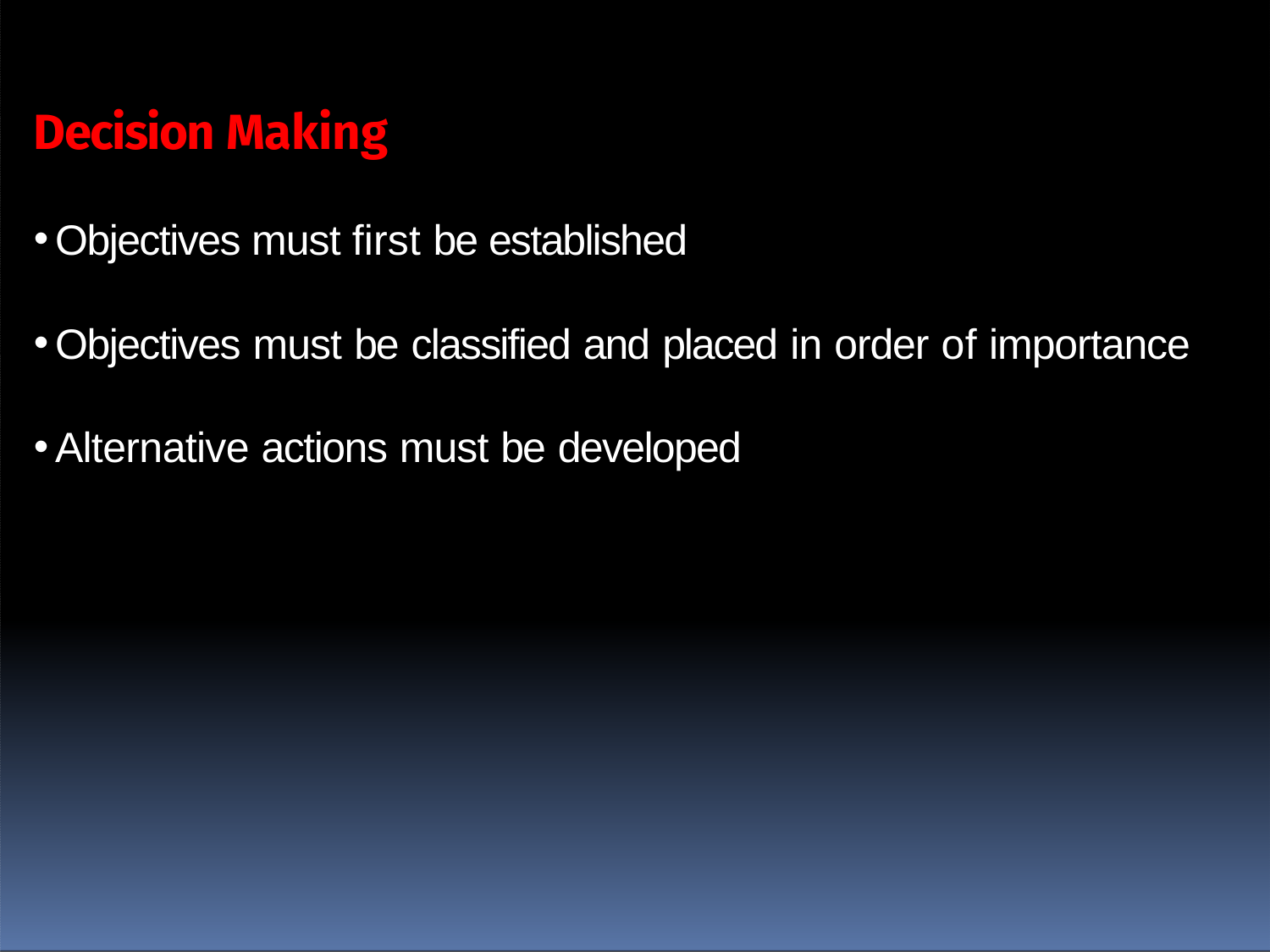

Decision Making

Objectives must first be established

Objectives must be classified and placed in order of importance

Alternative actions must be developed